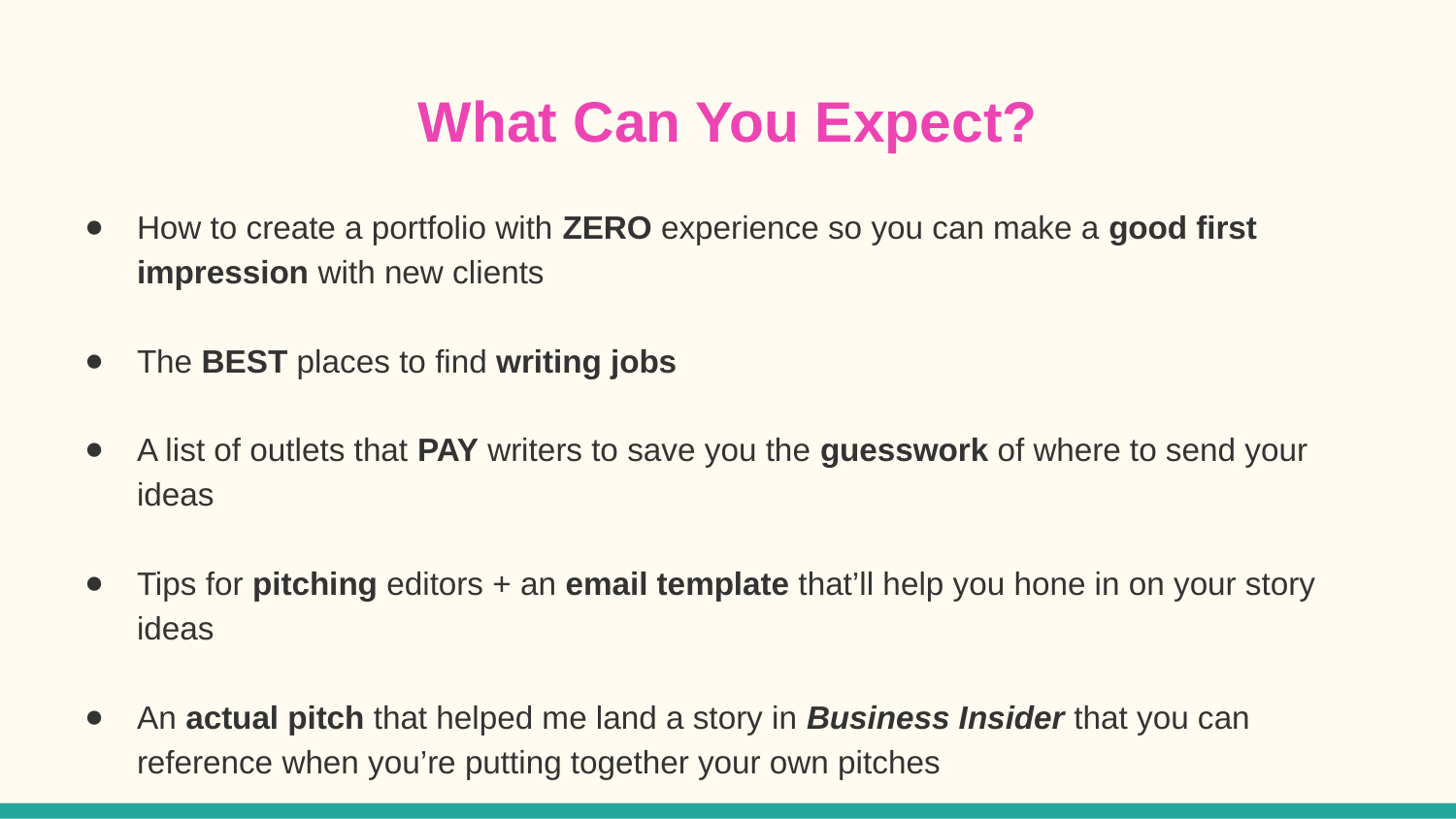

# What Can You Expect?
How to create a portfolio with ZERO experience so you can make a good first impression with new clients

The BEST places to find writing jobs

A list of outlets that PAY writers to save you the guesswork of where to send your ideas

Tips for pitching editors + an email template that’ll help you hone in on your story ideas

An actual pitch that helped me land a story in Business Insider that you can reference when you’re putting together your own pitches